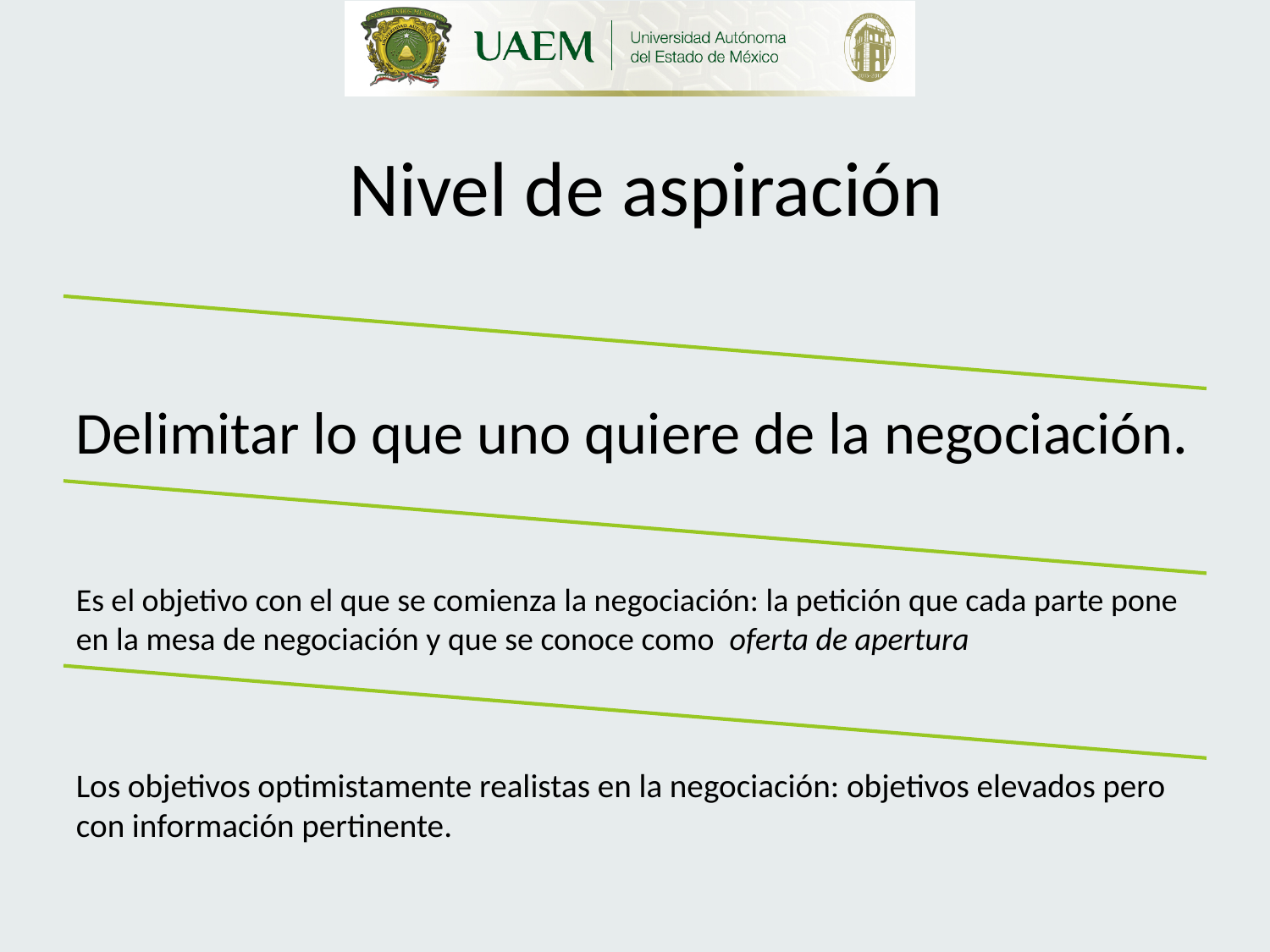

# Nivel de aspiración
Delimitar lo que uno quiere de la negociación.
Es el objetivo con el que se comienza la negociación: la petición que cada parte pone en la mesa de negociación y que se conoce como  oferta de apertura
Los objetivos optimistamente realistas en la negociación: objetivos elevados pero con información pertinente.